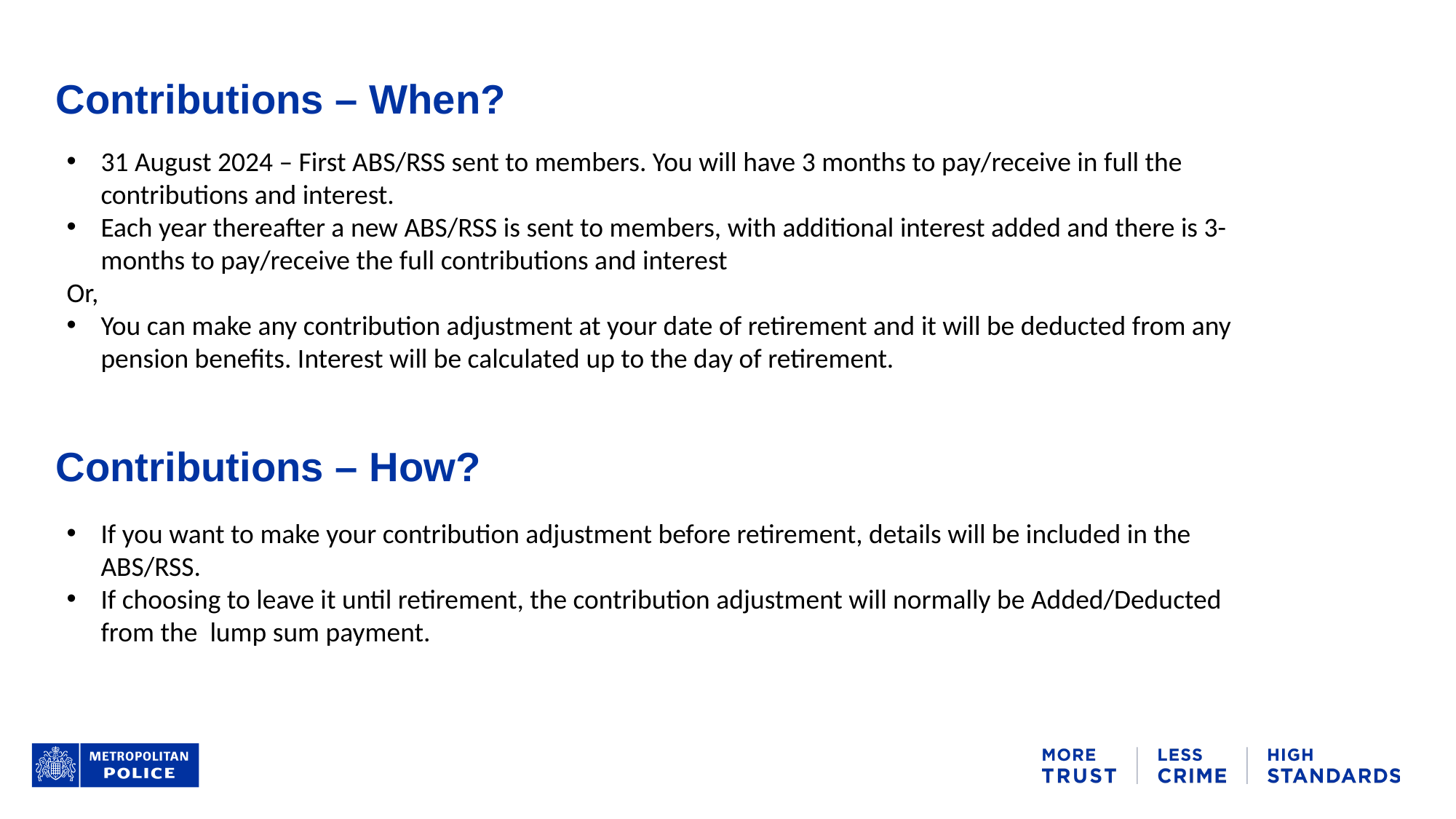

# Contributions – When?
31 August 2024 – First ABS/RSS sent to members. You will have 3 months to pay/receive in full the contributions and interest.
Each year thereafter a new ABS/RSS is sent to members, with additional interest added and there is 3-months to pay/receive the full contributions and interest
Or,
You can make any contribution adjustment at your date of retirement and it will be deducted from any pension benefits. Interest will be calculated up to the day of retirement.
Contributions – How?
If you want to make your contribution adjustment before retirement, details will be included in the ABS/RSS.
If choosing to leave it until retirement, the contribution adjustment will normally be Added/Deducted from the  lump sum payment.